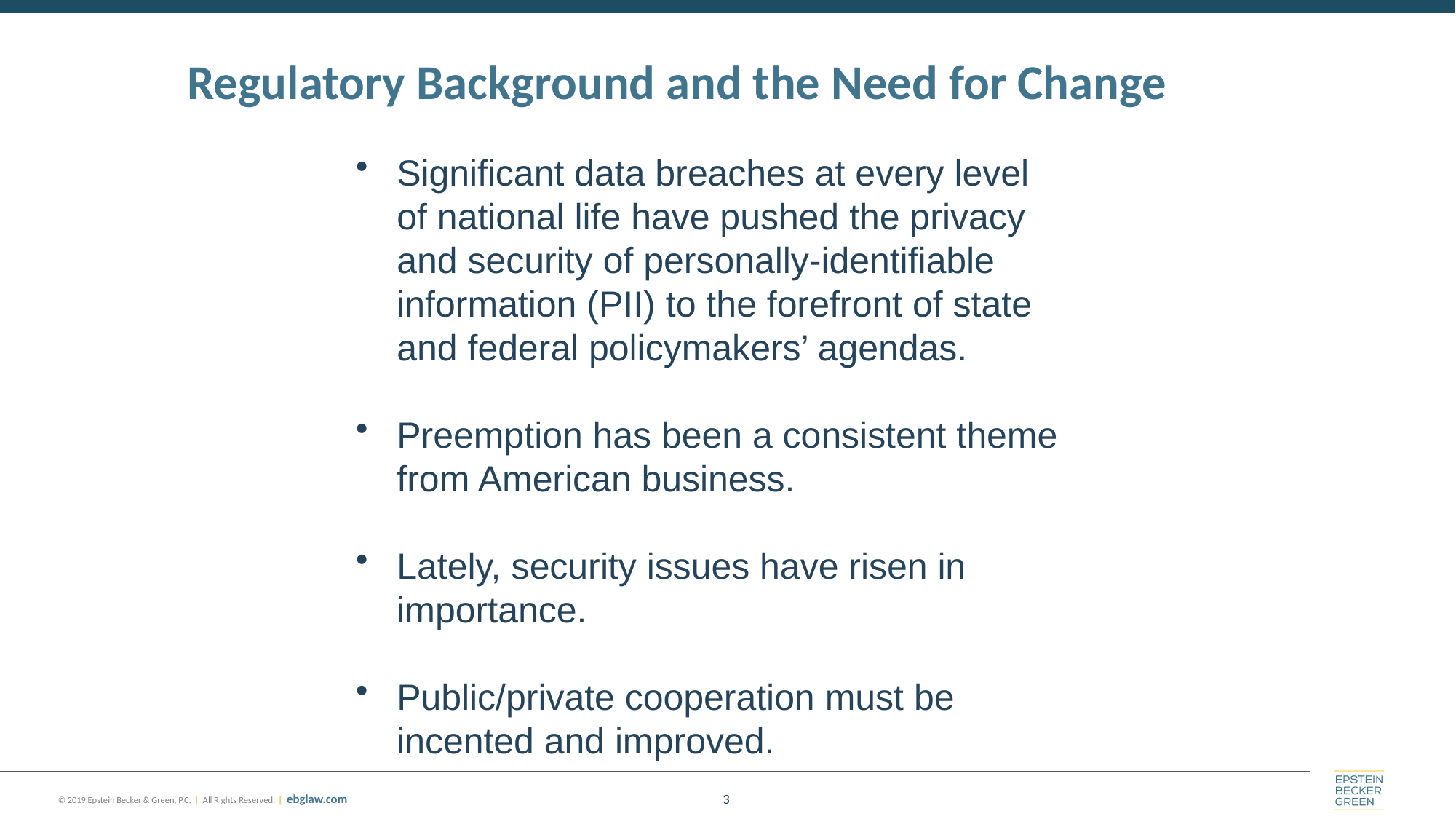

# Regulatory Background and the Need for Change
Significant data breaches at every level of national life have pushed the privacy and security of personally-identifiable information (PII) to the forefront of state and federal policymakers’ agendas.

Preemption has been a consistent theme from American business.

Lately, security issues have risen in importance.

Public/private cooperation must be incented and improved.